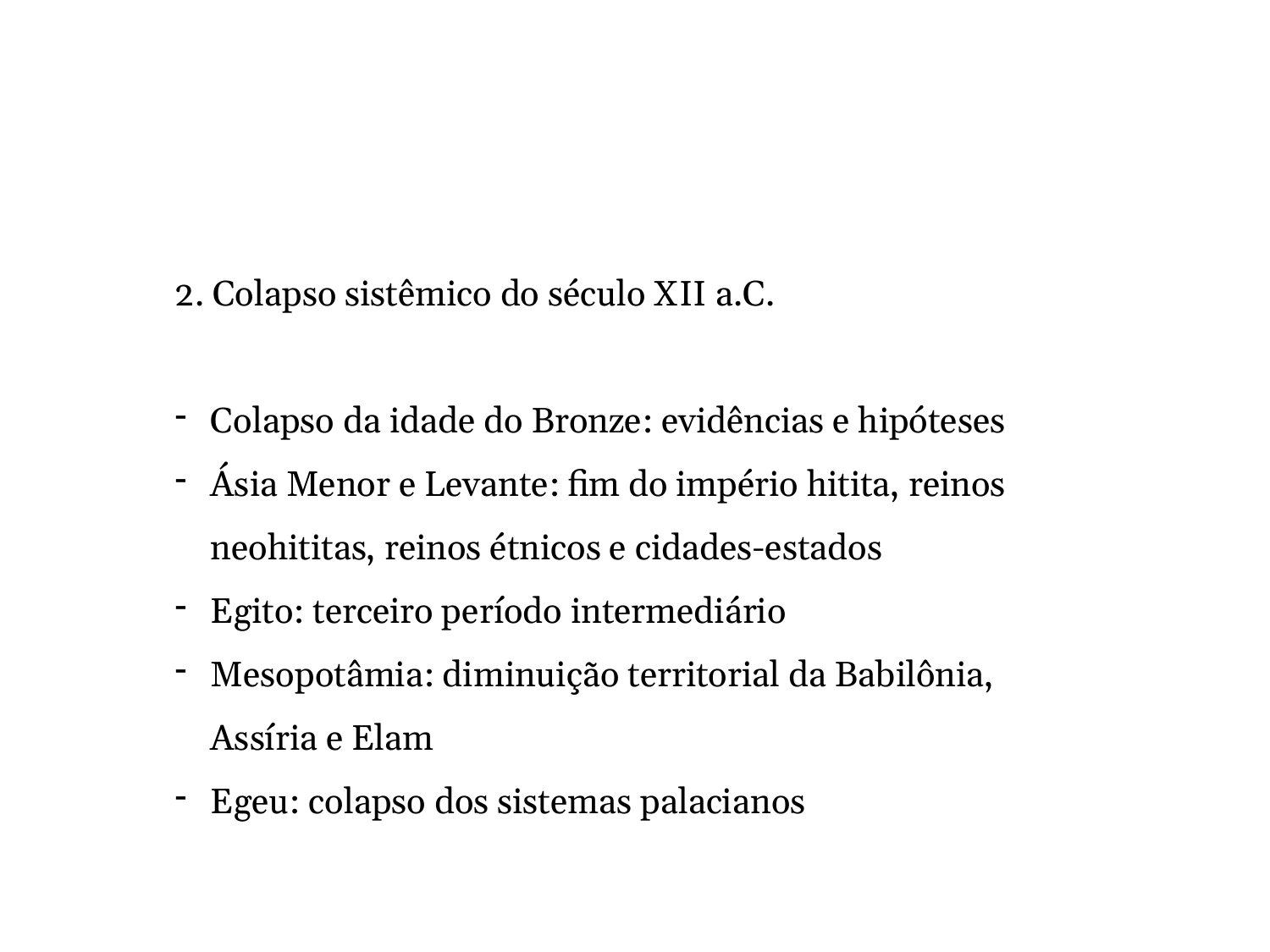

2. Colapso sistêmico do século XII a.C.

Colapso da idade do Bronze: evidências e hipóteses
Ásia Menor e Levante: fim do império hitita, reinos neohititas, reinos étnicos e cidades-estados
Egito: terceiro período intermediário
Mesopotâmia: diminuição territorial da Babilônia, Assíria e Elam
Egeu: colapso dos sistemas palacianos